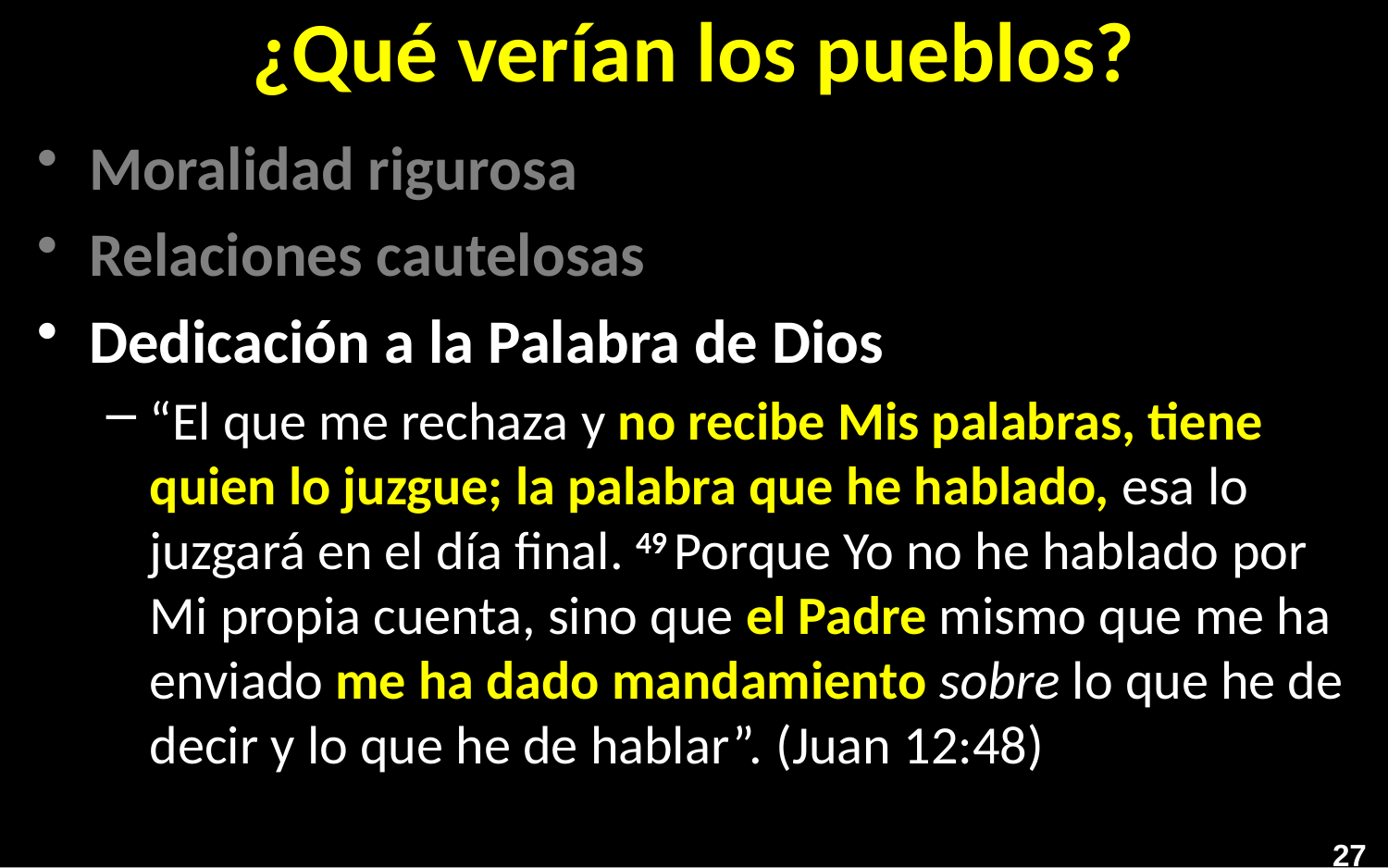

# ¿Qué verían los pueblos?
Moralidad rigurosa
Relaciones cautelosas
Dedicación a la Palabra de Dios
“El que me rechaza y no recibe Mis palabras, tiene quien lo juzgue; la palabra que he hablado, esa lo juzgará en el día final. 49 Porque Yo no he hablado por Mi propia cuenta, sino que el Padre mismo que me ha enviado me ha dado mandamiento sobre lo que he de decir y lo que he de hablar”. (Juan 12:48)
27